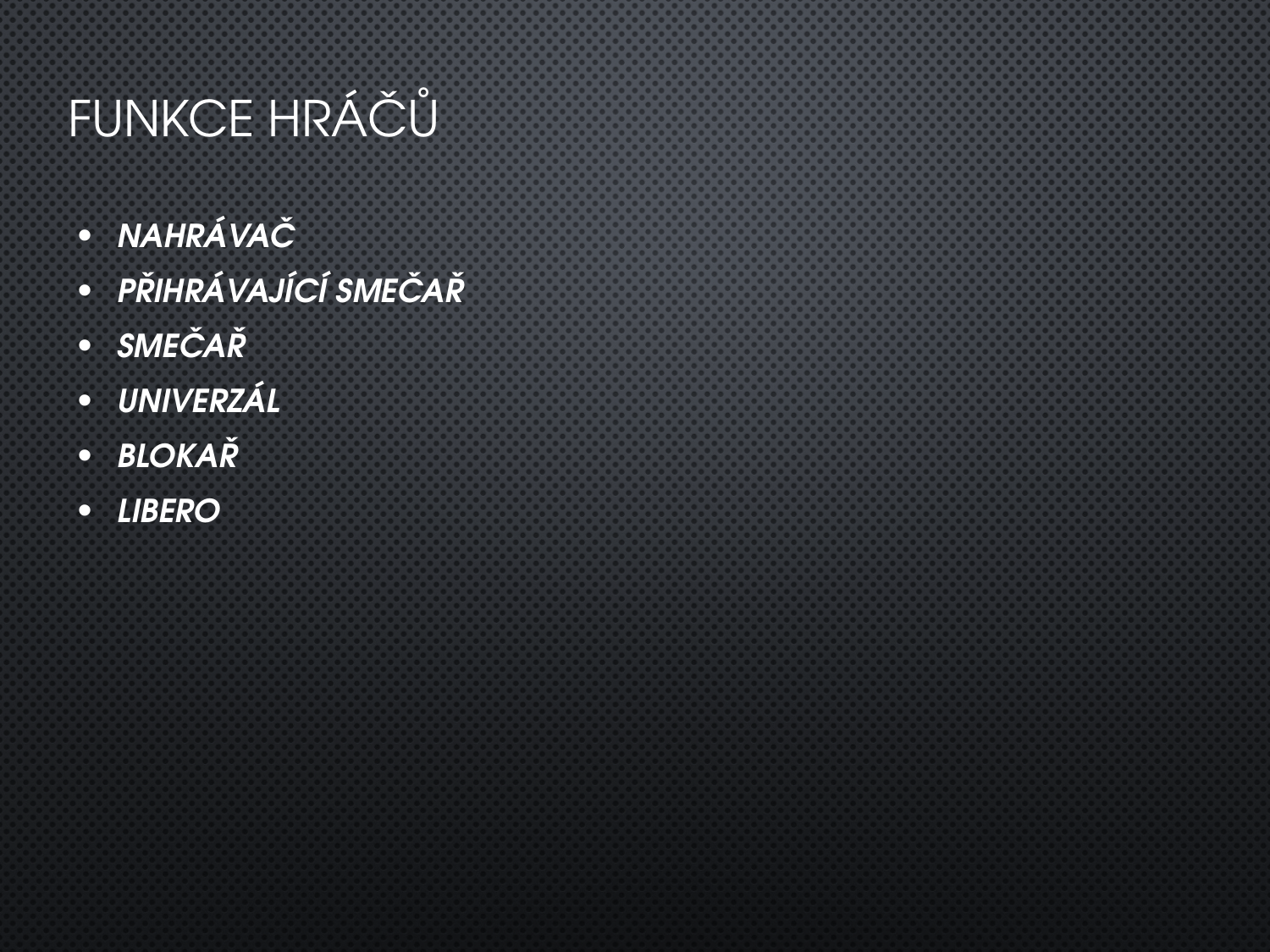

# Funkce hráčů
nahrávač
přihrávající smečař
smečař
univerzál
blokař
libero